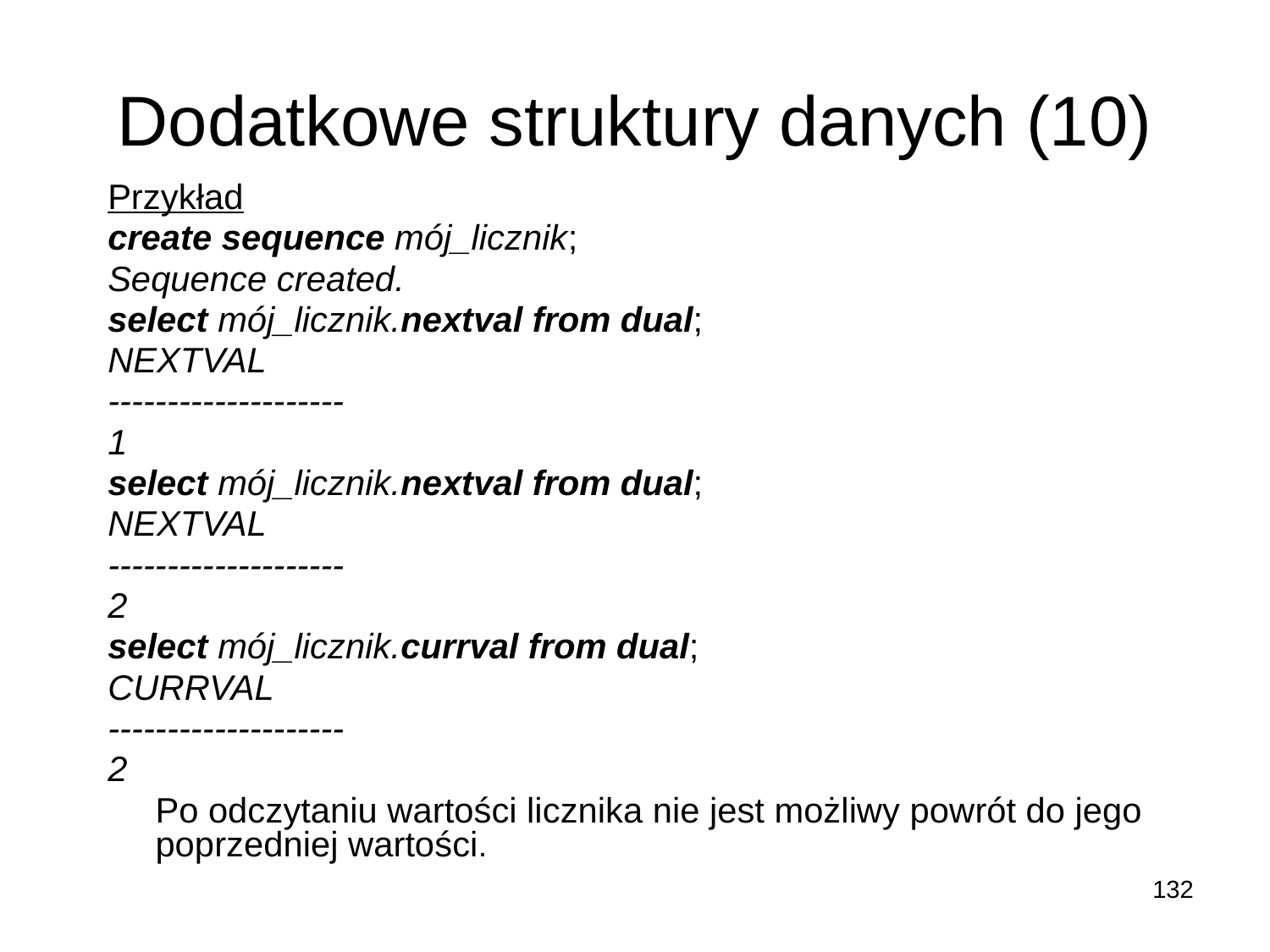

# Dodatkowe struktury danych (10)
Przykład
create sequence mój_licznik;
Sequence created.
select mój_licznik.nextval from dual;
NEXTVAL
--------------------
1
select mój_licznik.nextval from dual;
NEXTVAL
--------------------
2
select mój_licznik.currval from dual;
CURRVAL
--------------------
2
	Po odczytaniu wartości licznika nie jest możliwy powrót do jego poprzedniej wartości.
132